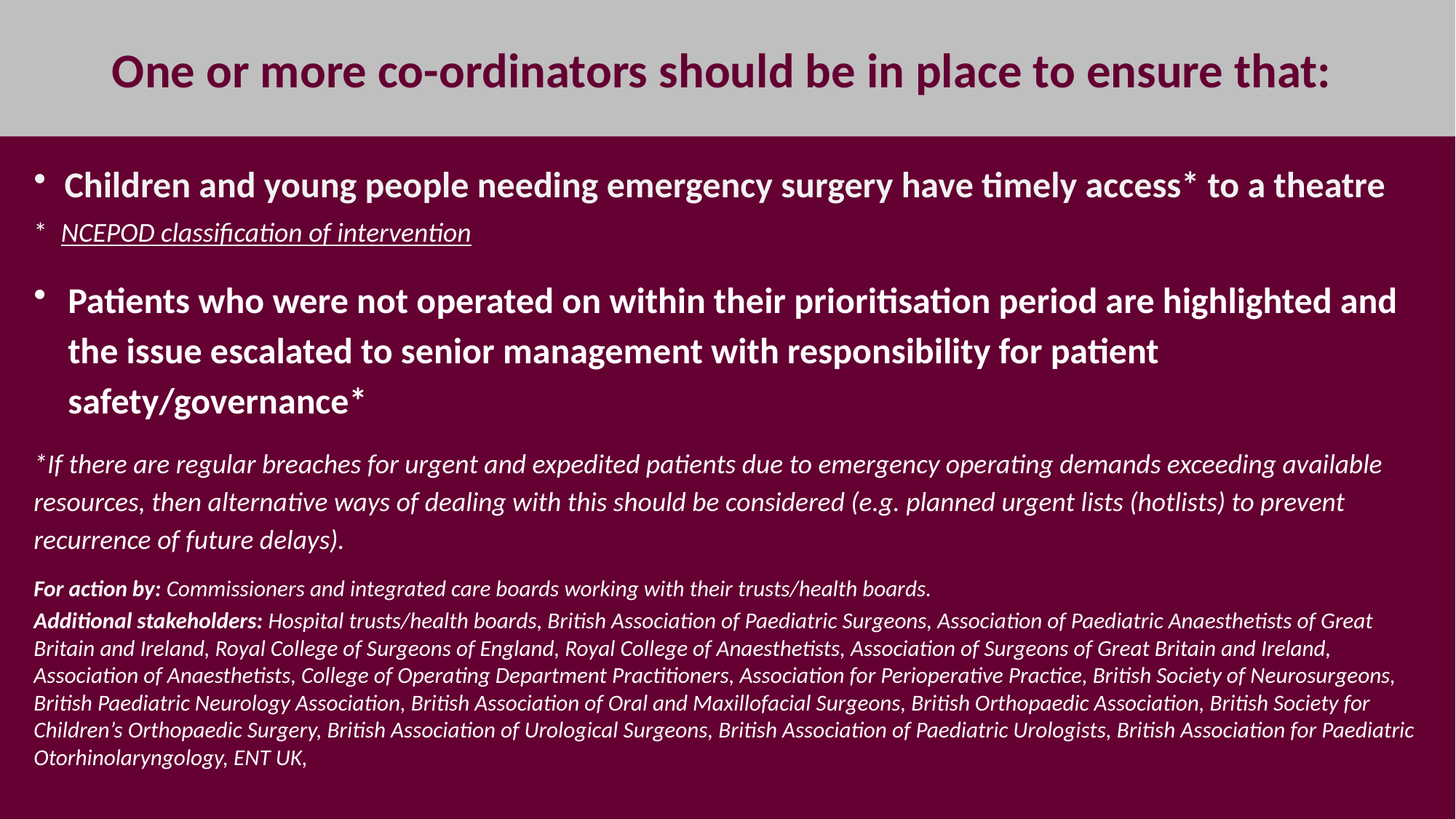

# One or more co-ordinators should be in place to ensure that:
Children and young people needing emergency surgery have timely access* to a theatre
**NCEPOD classification of intervention
Patients who were not operated on within their prioritisation period are highlighted and the issue escalated to senior management with responsibility for patient safety/governance*
*If there are regular breaches for urgent and expedited patients due to emergency operating demands exceeding available resources, then alternative ways of dealing with this should be considered (e.g. planned urgent lists (hotlists) to prevent recurrence of future delays).
For action by: Commissioners and integrated care boards working with their trusts/health boards.
Additional stakeholders: Hospital trusts/health boards, British Association of Paediatric Surgeons, Association of Paediatric Anaesthetists of Great Britain and Ireland, Royal College of Surgeons of England, Royal College of Anaesthetists, Association of Surgeons of Great Britain and Ireland, Association of Anaesthetists, College of Operating Department Practitioners, Association for Perioperative Practice, British Society of Neurosurgeons, British Paediatric Neurology Association, British Association of Oral and Maxillofacial Surgeons, British Orthopaedic Association, British Society for Children’s Orthopaedic Surgery, British Association of Urological Surgeons, British Association of Paediatric Urologists, British Association for Paediatric Otorhinolaryngology, ENT UK,